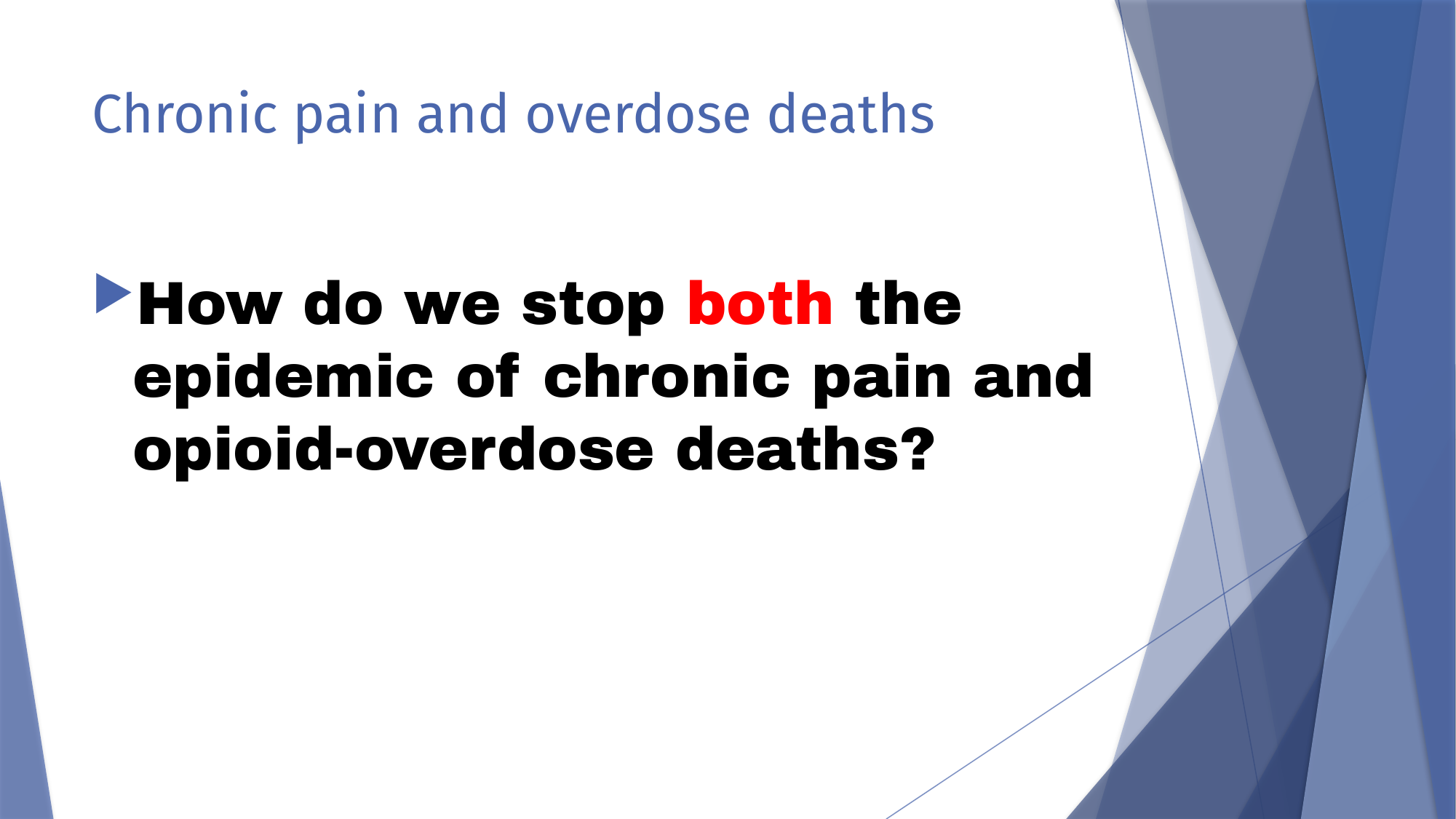

# Chronic pain and overdose deaths
How do we stop both the epidemic of chronic pain and opioid-overdose deaths?